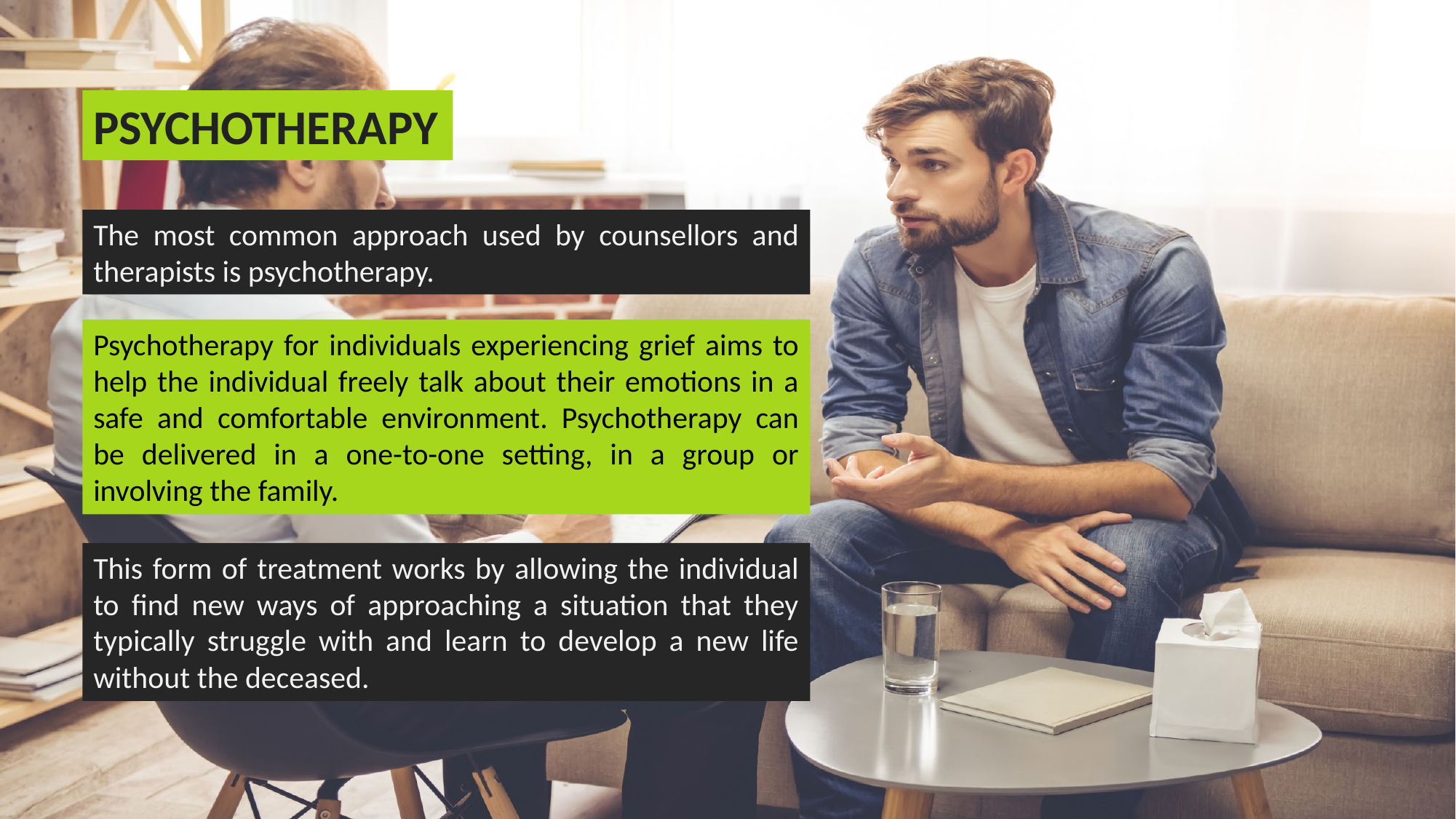

PSYCHOTHERAPY
The most common approach used by counsellors and therapists is psychotherapy.
Psychotherapy for individuals experiencing grief aims to help the individual freely talk about their emotions in a safe and comfortable environment. Psychotherapy can be delivered in a one-to-one setting, in a group or involving the family.
This form of treatment works by allowing the individual to find new ways of approaching a situation that they typically struggle with and learn to develop a new life without the deceased.